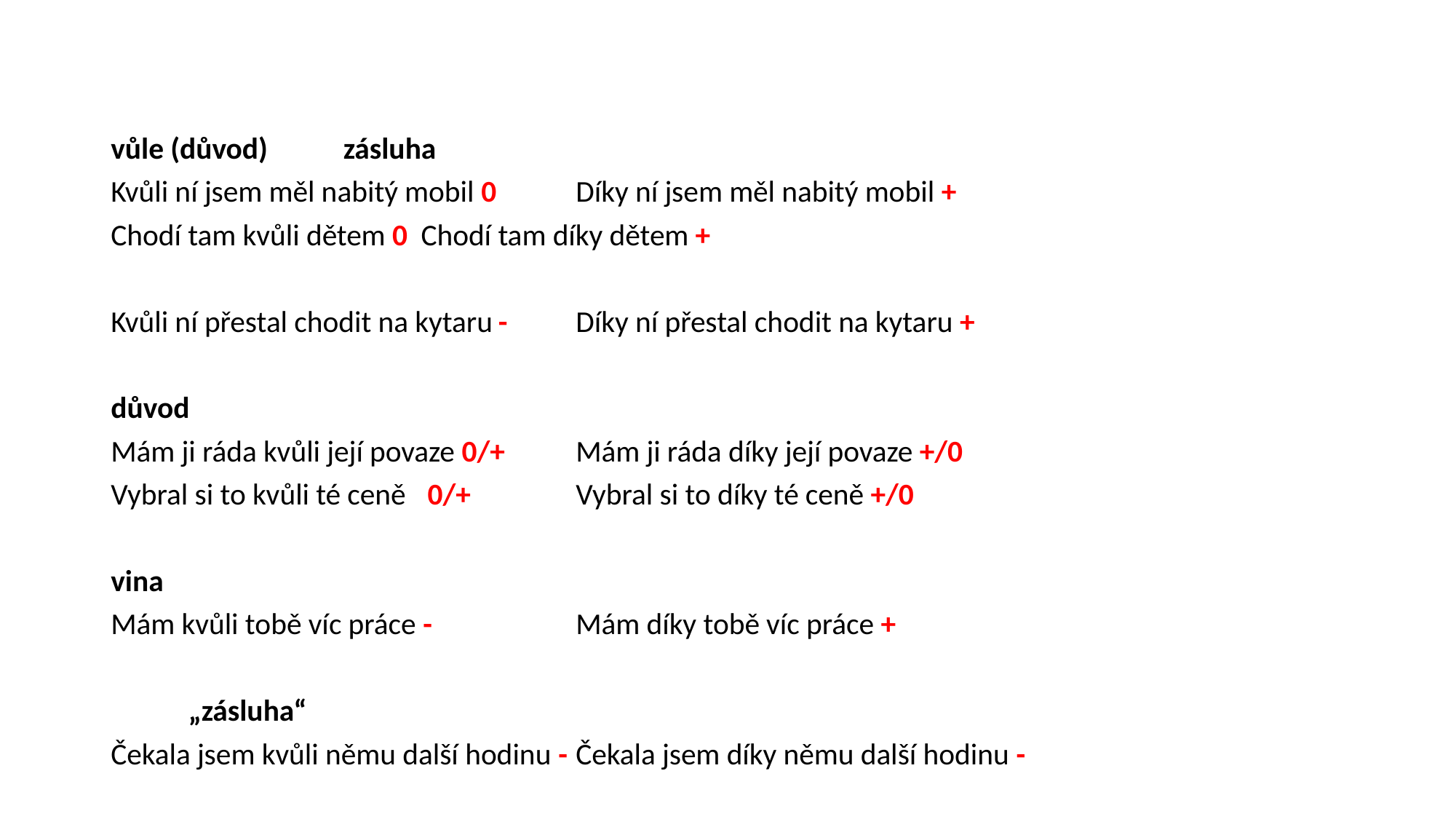

vůle (důvod)					zásluha
Kvůli ní jsem měl nabitý mobil 0			Díky ní jsem měl nabitý mobil +
Chodí tam kvůli dětem 0			Chodí tam díky dětem +

Kvůli ní přestal chodit na kytaru	-		Díky ní přestal chodit na kytaru +

důvod
Mám ji ráda kvůli její povaze 0/+		Mám ji ráda díky její povaze +/0
Vybral si to kvůli té ceně	 0/+			Vybral si to díky té ceně +/0

vina
Mám kvůli tobě víc práce -			Mám díky tobě víc práce +

						„zásluha“
Čekala jsem kvůli němu další hodinu -		Čekala jsem díky němu další hodinu -